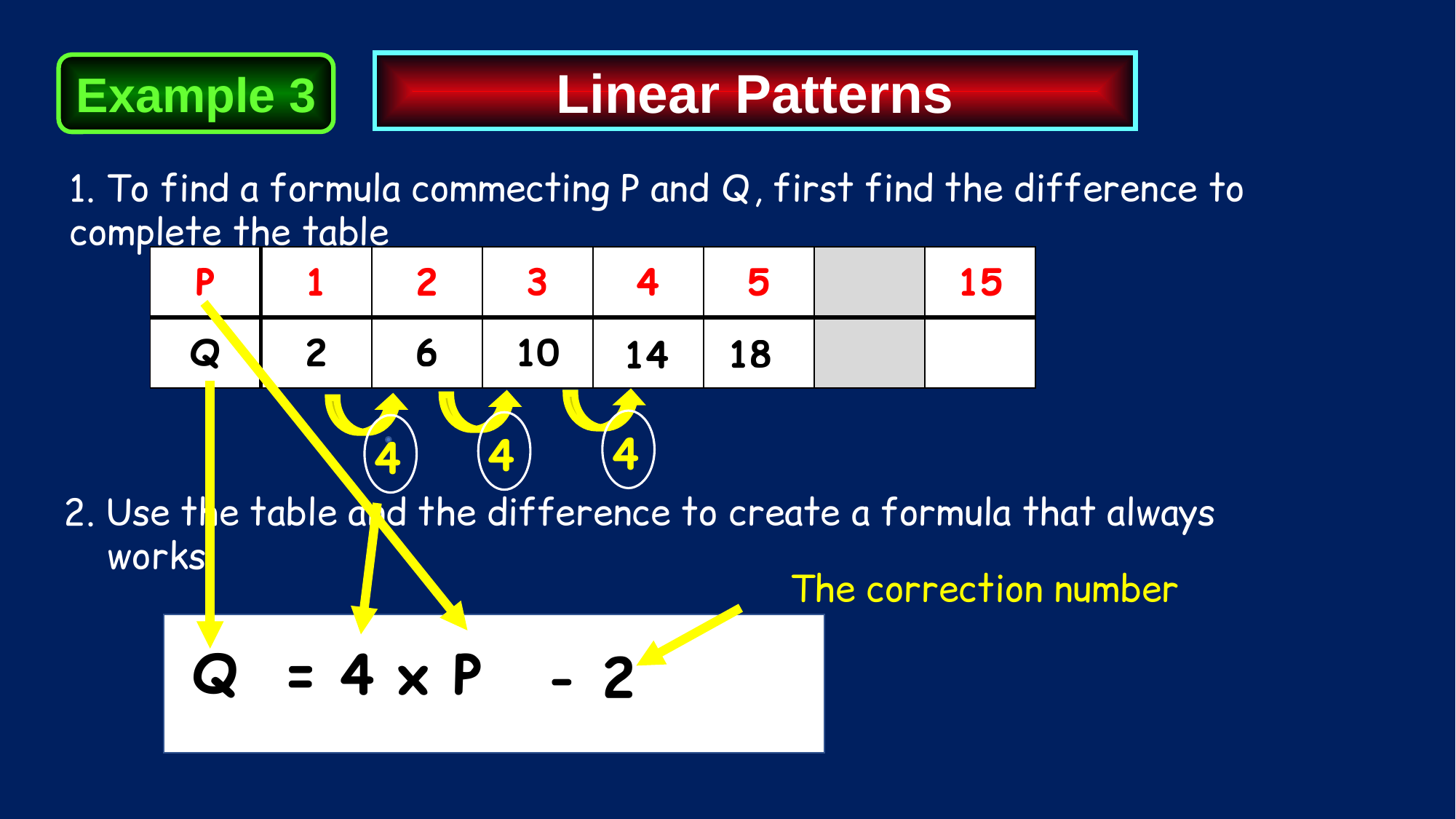

Linear Patterns
Example 3
1. To find a formula commecting P and Q, first find the difference to complete the table
| P | 1 | 2 | 3 | 4 | 5 |  | 15 |
| --- | --- | --- | --- | --- | --- | --- | --- |
| Q | 2 | 6 | 10 |  |  |  |  |
18
14

4

4

4

2. Use the table and the difference to create a formula that always
    works
The correction number

Q
= 4 x P
- 2